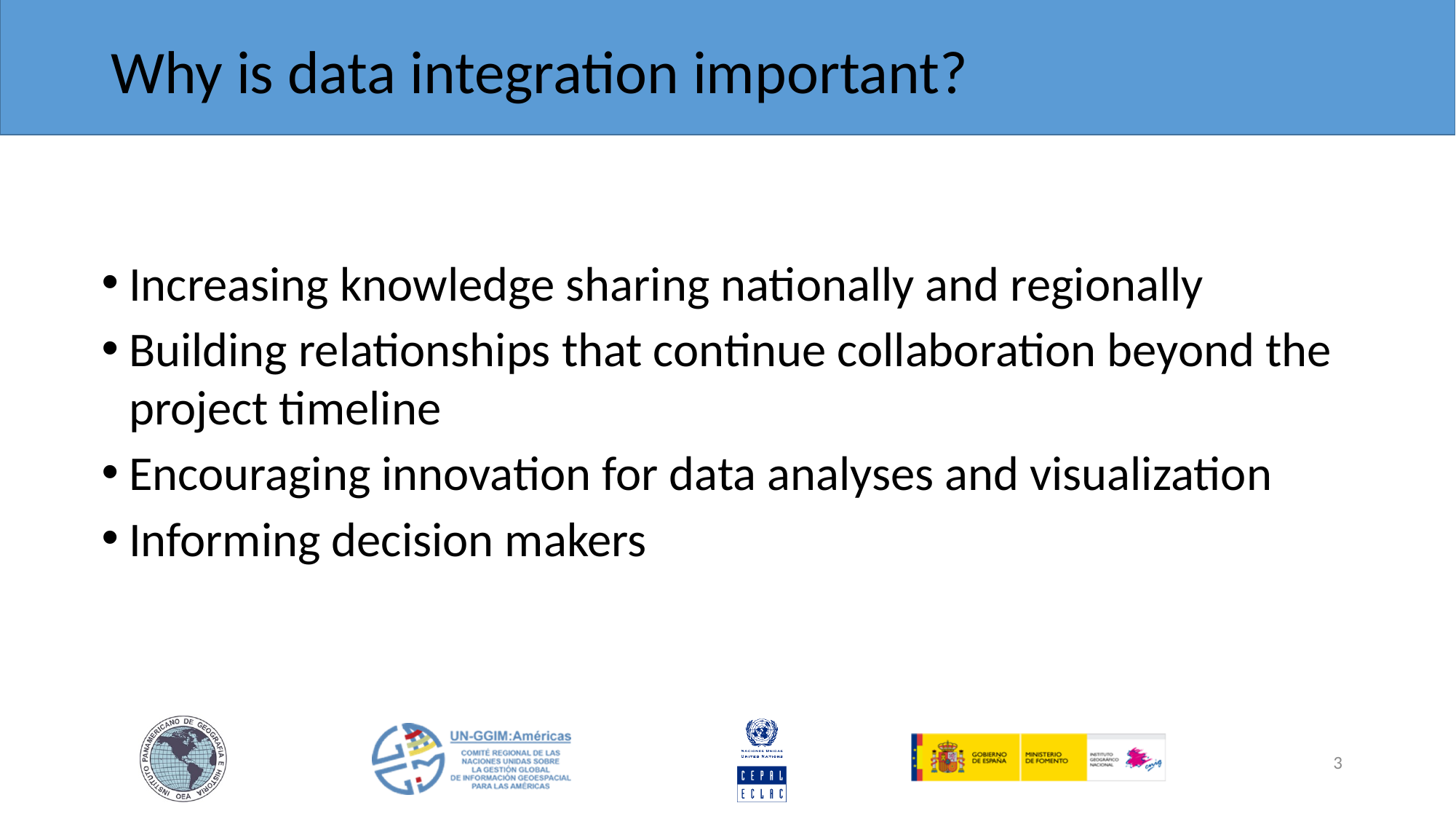

# Why is data integration important?
Increasing knowledge sharing nationally and regionally
Building relationships that continue collaboration beyond the project timeline
Encouraging innovation for data analyses and visualization
Informing decision makers

3